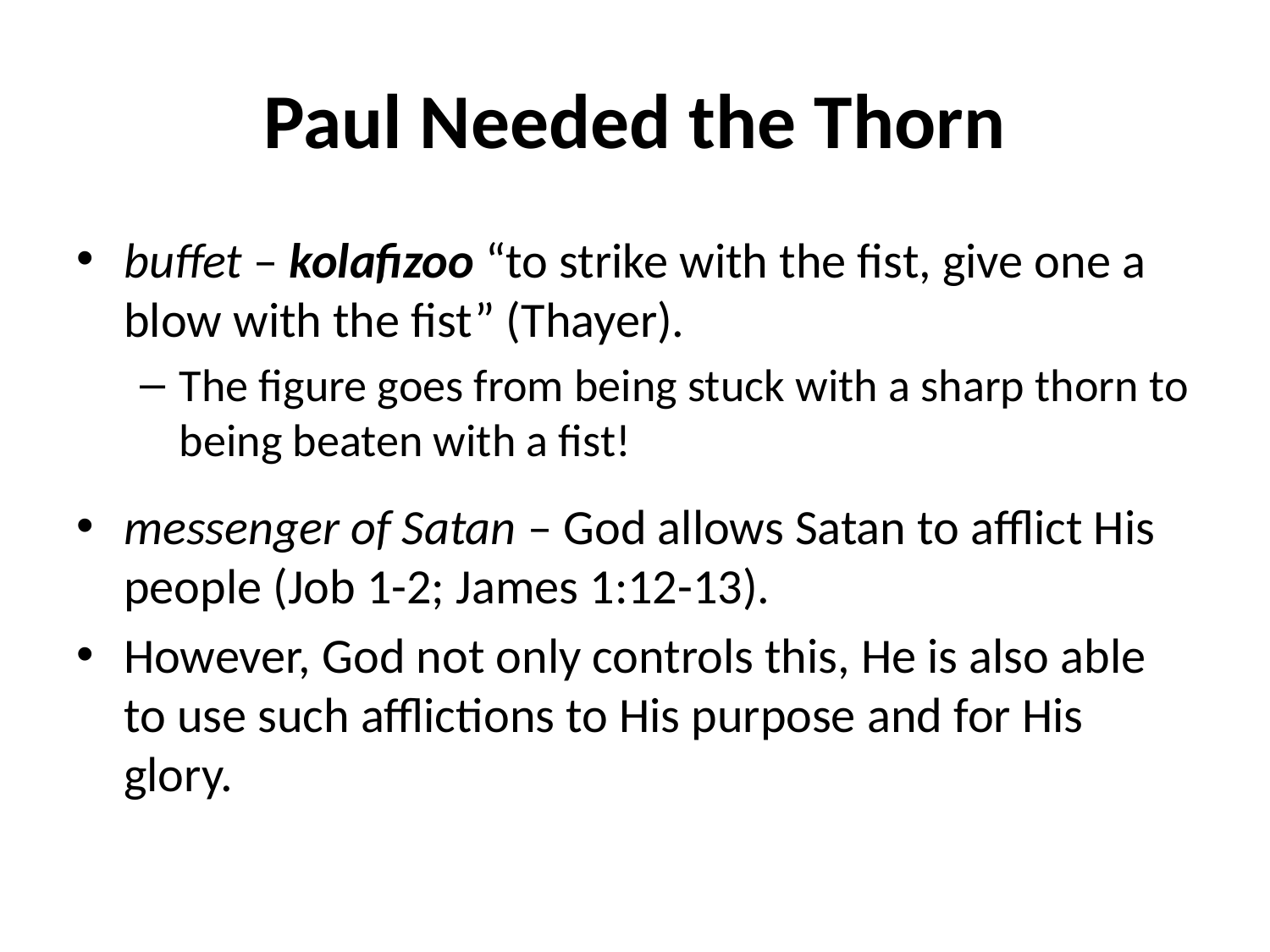

# Paul Needed the Thorn
buffet – kolafizoo “to strike with the fist, give one a blow with the fist” (Thayer).
The figure goes from being stuck with a sharp thorn to being beaten with a fist!

messenger of Satan – God allows Satan to afflict His people (Job 1-2; James 1:12-13).
However, God not only controls this, He is also able to use such afflictions to His purpose and for His glory.